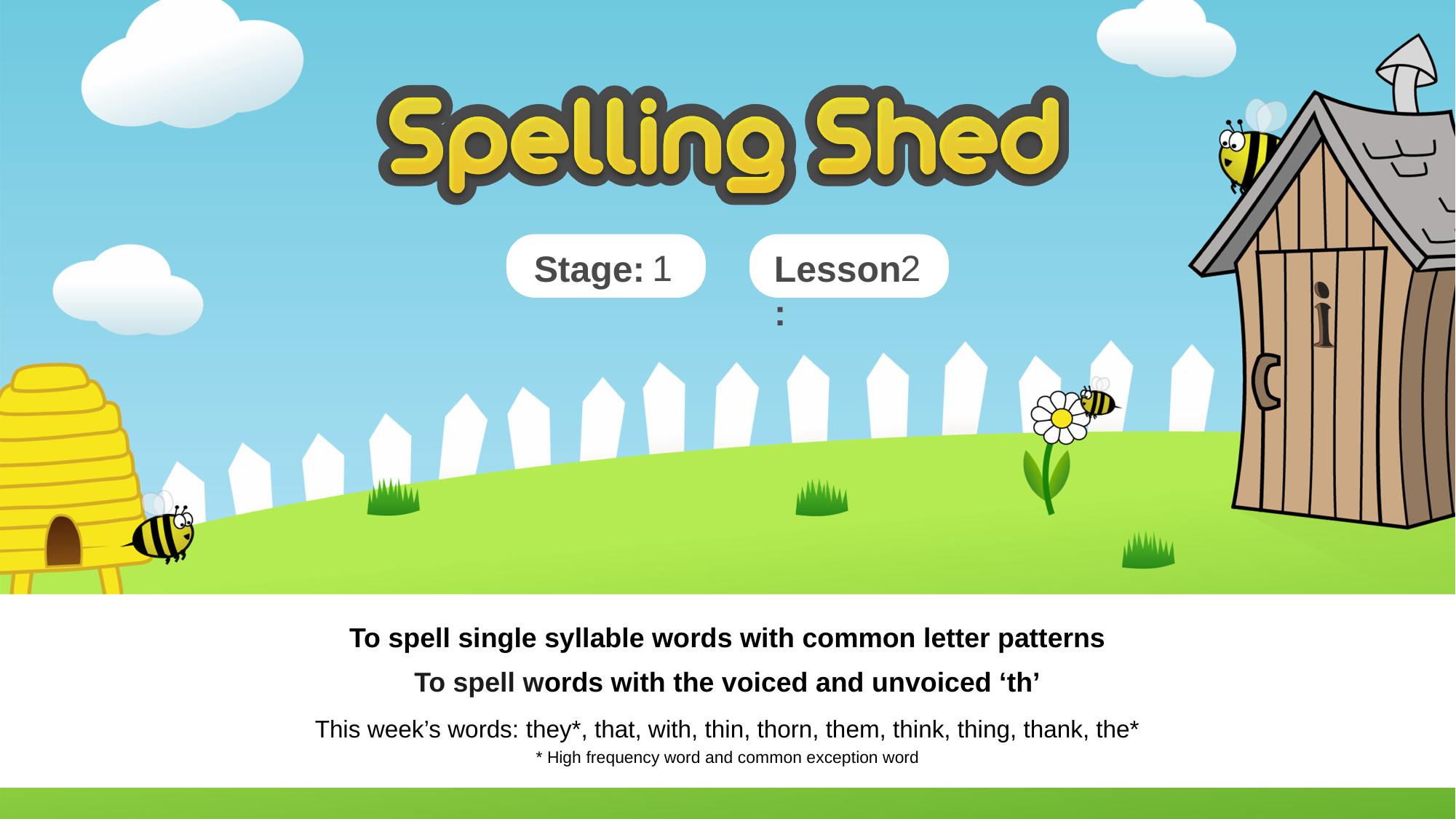

1
2
To spell single syllable words with common letter patterns
To spell words with the voiced and unvoiced ‘th’
This week’s words: they*, that, with, thin, thorn, them, think, thing, thank, the*
* High frequency word and common exception word